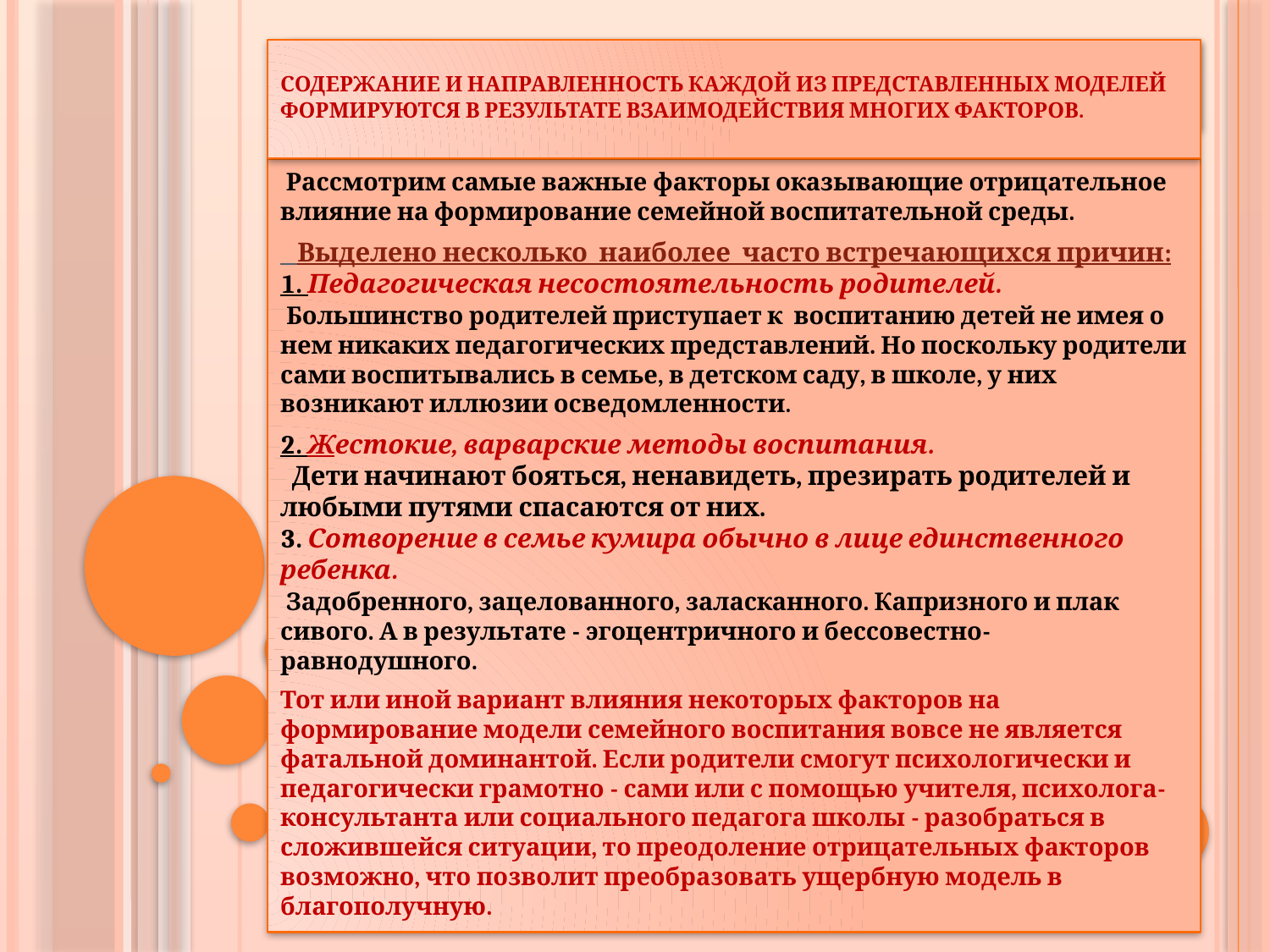

Содержание и направленность каждой из представленных моделей формируются в результате взаимодействия многих факторов.
#
 Рассмотрим самые важные факторы оказывающие отрицательное влияние на формирование семейной воспитательной среды.
   Выделено несколько  наиболее  часто встречающихся причин:
1. Педагогическая несостоятельность родителей.
 Большинство родителей приступает к  воспитанию детей не имея о нем никаких педагогических представлений. Но поскольку родители сами воспитывались в семье, в детском саду, в школе, у них возникают иллюзии осведомленности.
2. Жестокие, варварские методы воспитания.
  Дети начинают бояться, ненавидеть, прези­рать родителей и любыми путями спасаются от них. 
3. Сотворение в семье кумира обычно в лице единственного ребенка.
 Задобренного, зацелованного, заласканного. Капризного и плак­сивого. А в результате - эгоцентричного и бессовестно-равнодушного.
Тот или иной вариант влияния некоторых факторов на формирование модели семейного воспитания вовсе не является фатальной доминантой. Если родители смогут психологически и педагогически грамотно - сами или с помощью учителя, психолога-консультанта или социального педагога школы - ра­зобраться в сложившейся ситуации, то преодоление отри­цательных факторов возможно, что позволит преобразовать ущербную модель в благополучную.